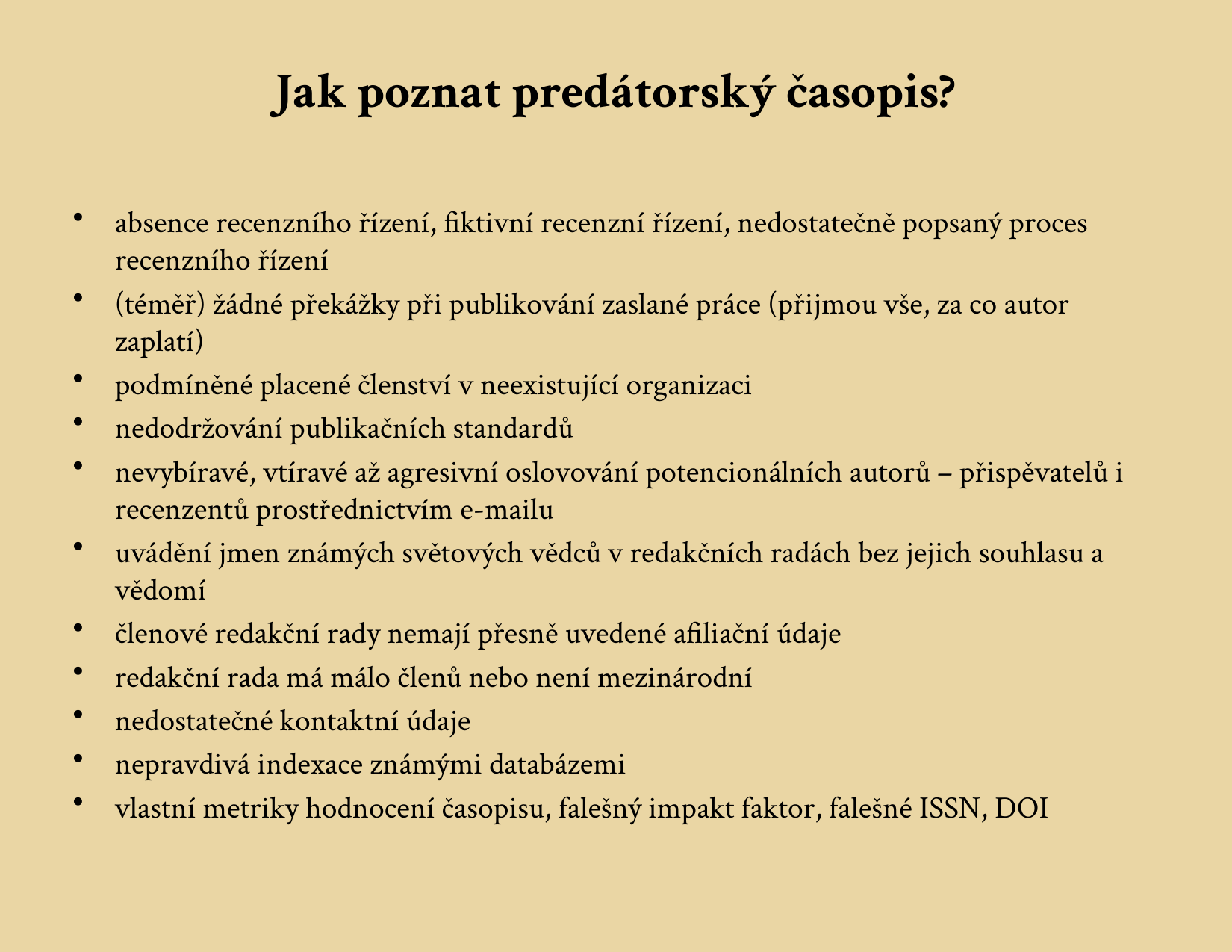

# Jak poznat predátorský časopis?
absence recenzního řízení, fiktivní recenzní řízení, nedostatečně popsaný proces recenzního řízení
(téměř) žádné překážky při publikování zaslané práce (přijmou vše, za co autor zaplatí)
podmíněné placené členství v neexistující organizaci
nedodržování publikačních standardů
nevybíravé, vtíravé až agresivní oslovování potencionálních autorů – přispěvatelů i recenzentů prostřednictvím e-mailu
uvádění jmen známých světových vědců v redakčních radách bez jejich souhlasu a vědomí
členové redakční rady nemají přesně uvedené afiliační údaje
redakční rada má málo členů nebo není mezinárodní
nedostatečné kontaktní údaje
nepravdivá indexace známými databázemi
vlastní metriky hodnocení časopisu, falešný impakt faktor, falešné ISSN, DOI